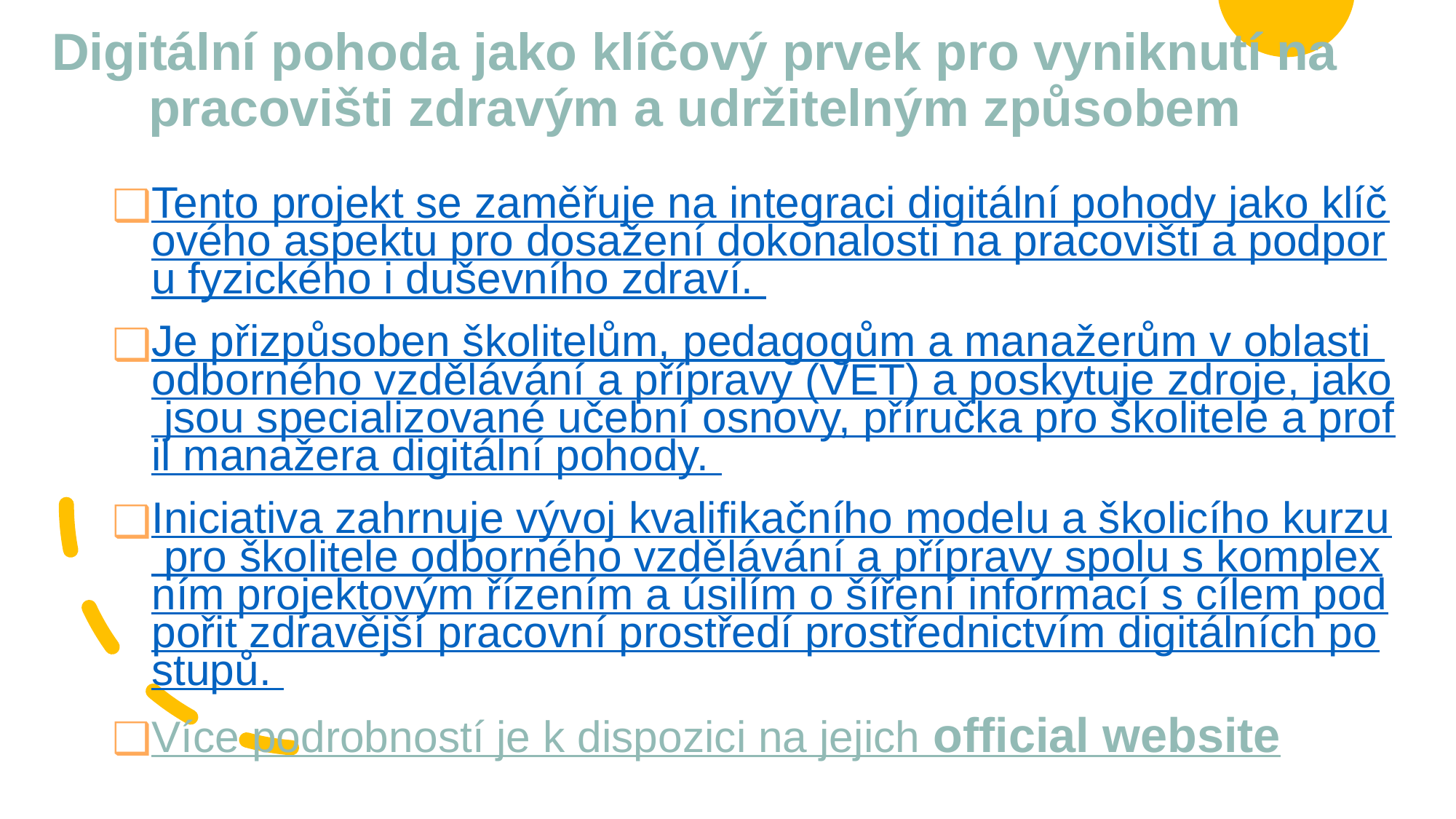

# Digitální pohoda jako klíčový prvek pro vyniknutí na pracovišti zdravým a udržitelným způsobem
Tento projekt se zaměřuje na integraci digitální pohody jako klíčového aspektu pro dosažení dokonalosti na pracovišti a podporu fyzického i duševního zdraví.
Je přizpůsoben školitelům, pedagogům a manažerům v oblasti odborného vzdělávání a přípravy (VET) a poskytuje zdroje, jako jsou specializované učební osnovy, příručka pro školitele a profil manažera digitální pohody.
Iniciativa zahrnuje vývoj kvalifikačního modelu a školicího kurzu pro školitele odborného vzdělávání a přípravy spolu s komplexním projektovým řízením a úsilím o šíření informací s cílem podpořit zdravější pracovní prostředí prostřednictvím digitálních postupů.
Více podrobností je k dispozici na jejich official website